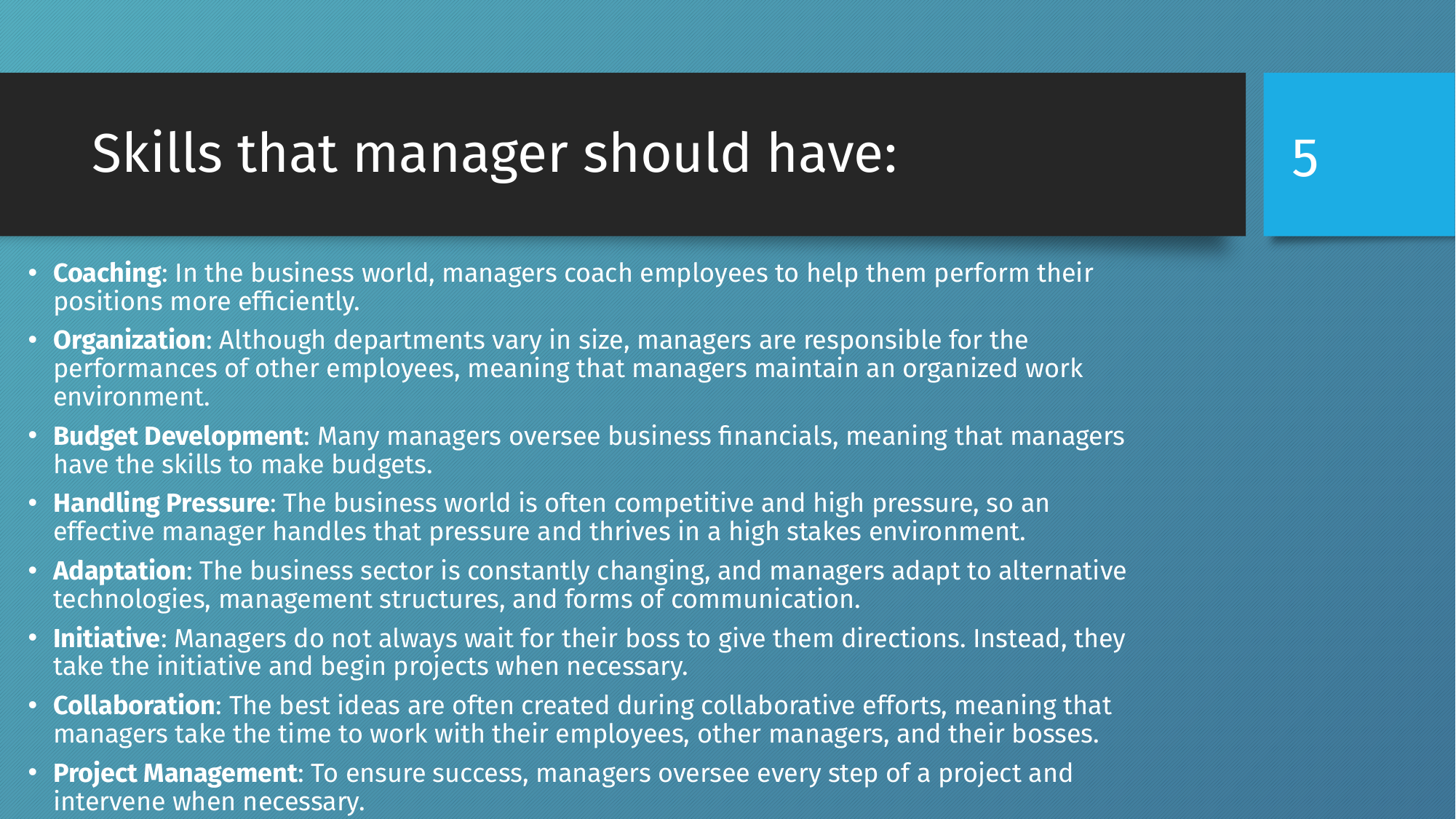

5
# Skills that manager should have:
Coaching: In the business world, managers coach employees to help them perform their  positions more efficiently.
Organization: Although departments vary in size, managers are responsible for the performances of other employees, meaning that managers maintain an organized work environment.
Budget Development: Many managers oversee business financials, meaning that managers have the skills to make budgets.
Handling Pressure: The business world is often competitive and high pressure, so an effective manager handles that pressure and thrives in a high stakes environment.
Adaptation: The business sector is constantly changing, and managers adapt to alternative technologies, management structures, and forms of communication.
Initiative: Managers do not always wait for their boss to give them directions. Instead, they take the initiative and begin projects when necessary.
Collaboration: The best ideas are often created during collaborative efforts, meaning that managers take the time to work with their employees, other managers, and their bosses.
Project Management: To ensure success, managers oversee every step of a project and intervene when necessary.